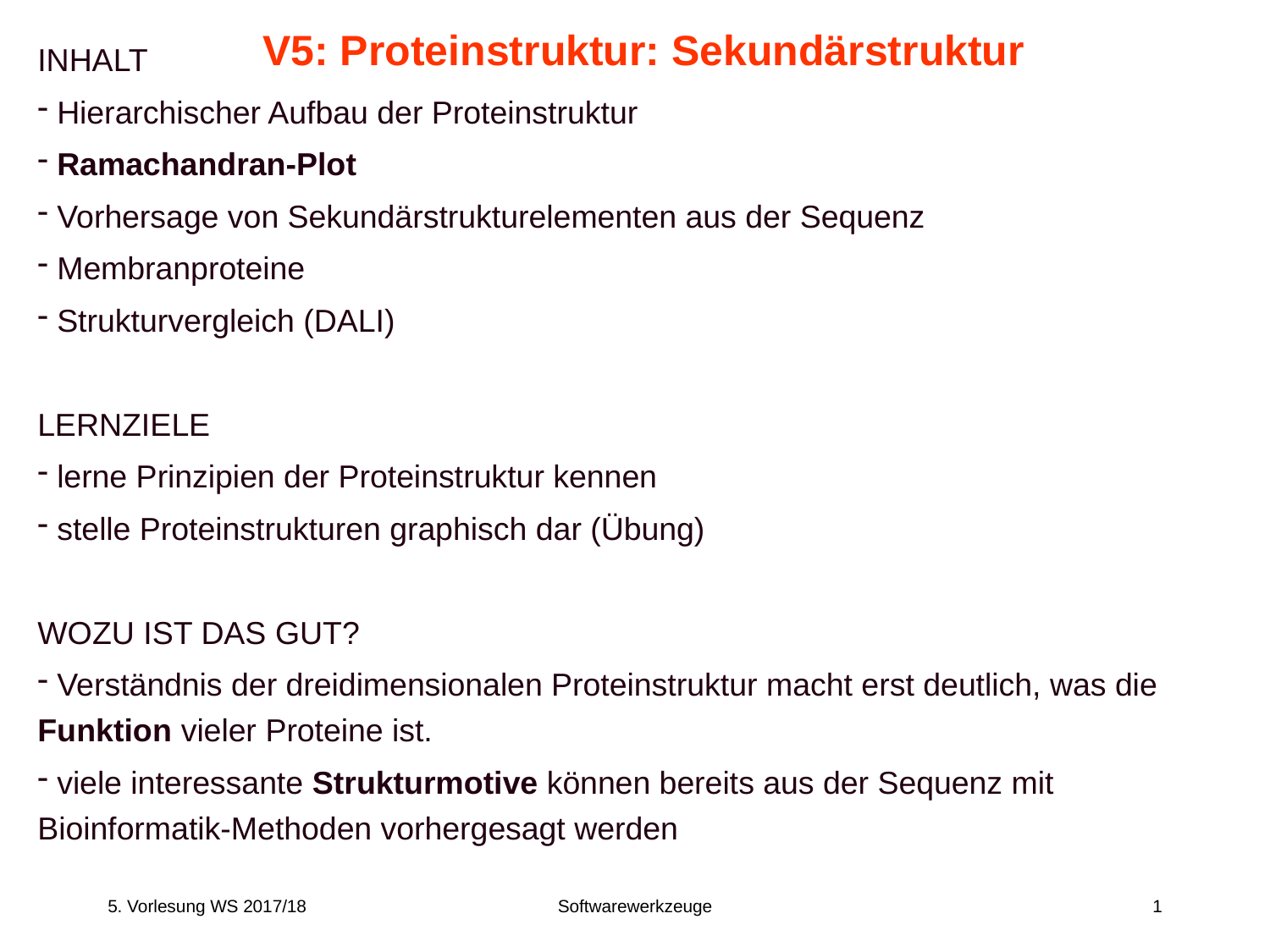

# V5: Proteinstruktur: Sekundärstruktur
INHALT
 Hierarchischer Aufbau der Proteinstruktur
 Ramachandran-Plot
 Vorhersage von Sekundärstrukturelementen aus der Sequenz
 Membranproteine
 Strukturvergleich (DALI)

LERNZIELE
 lerne Prinzipien der Proteinstruktur kennen
 stelle Proteinstrukturen graphisch dar (Übung)

WOZU IST DAS GUT?
 Verständnis der dreidimensionalen Proteinstruktur macht erst deutlich, was die Funktion vieler Proteine ist.
 viele interessante Strukturmotive können bereits aus der Sequenz mit Bioinformatik-Methoden vorhergesagt werden